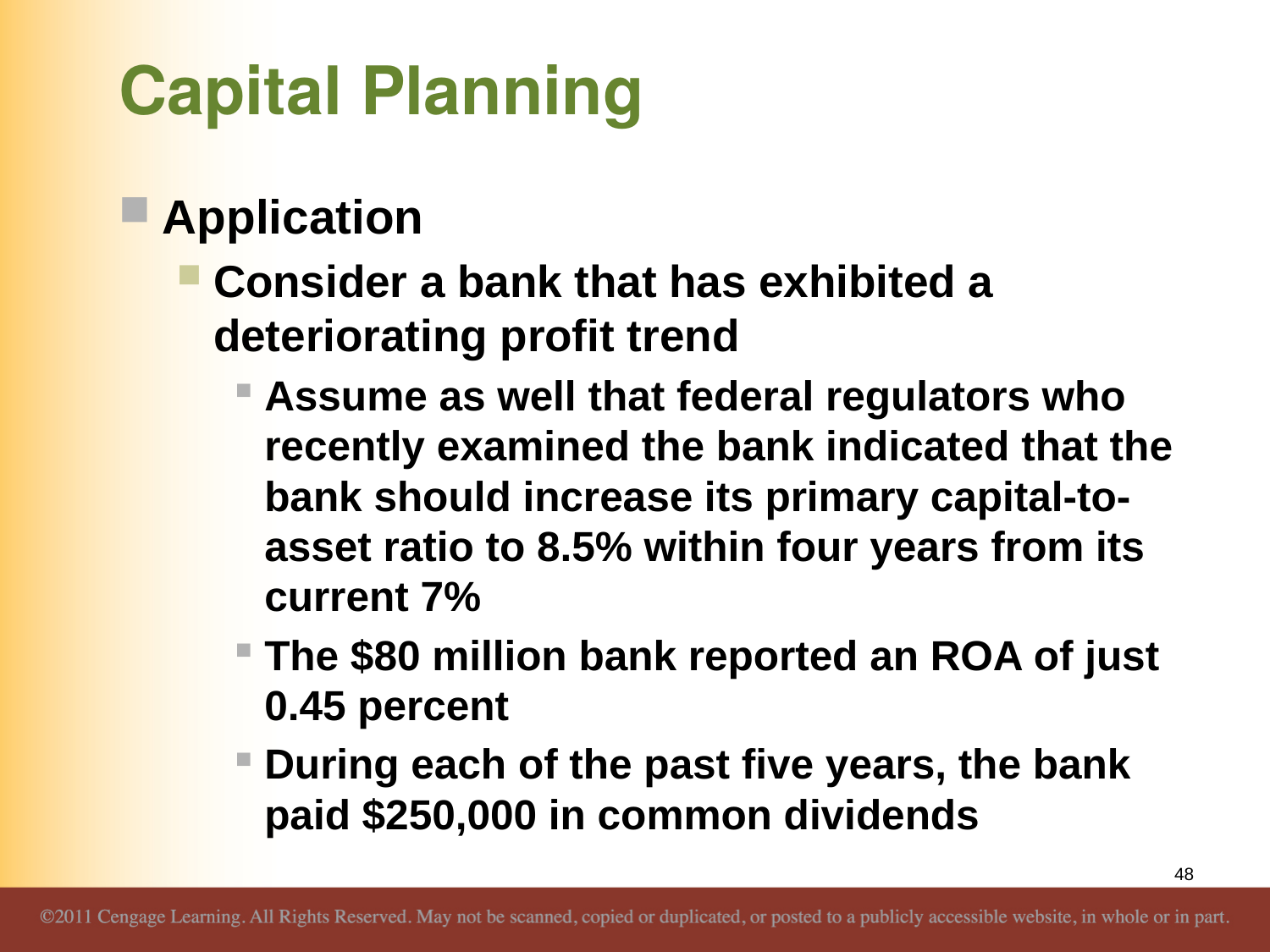

# Capital Planning
Application
Consider a bank that has exhibited a deteriorating profit trend
Assume as well that federal regulators who recently examined the bank indicated that the bank should increase its primary capital-to-asset ratio to 8.5% within four years from its current 7%
The $80 million bank reported an ROA of just 0.45 percent
During each of the past five years, the bank paid $250,000 in common dividends
48